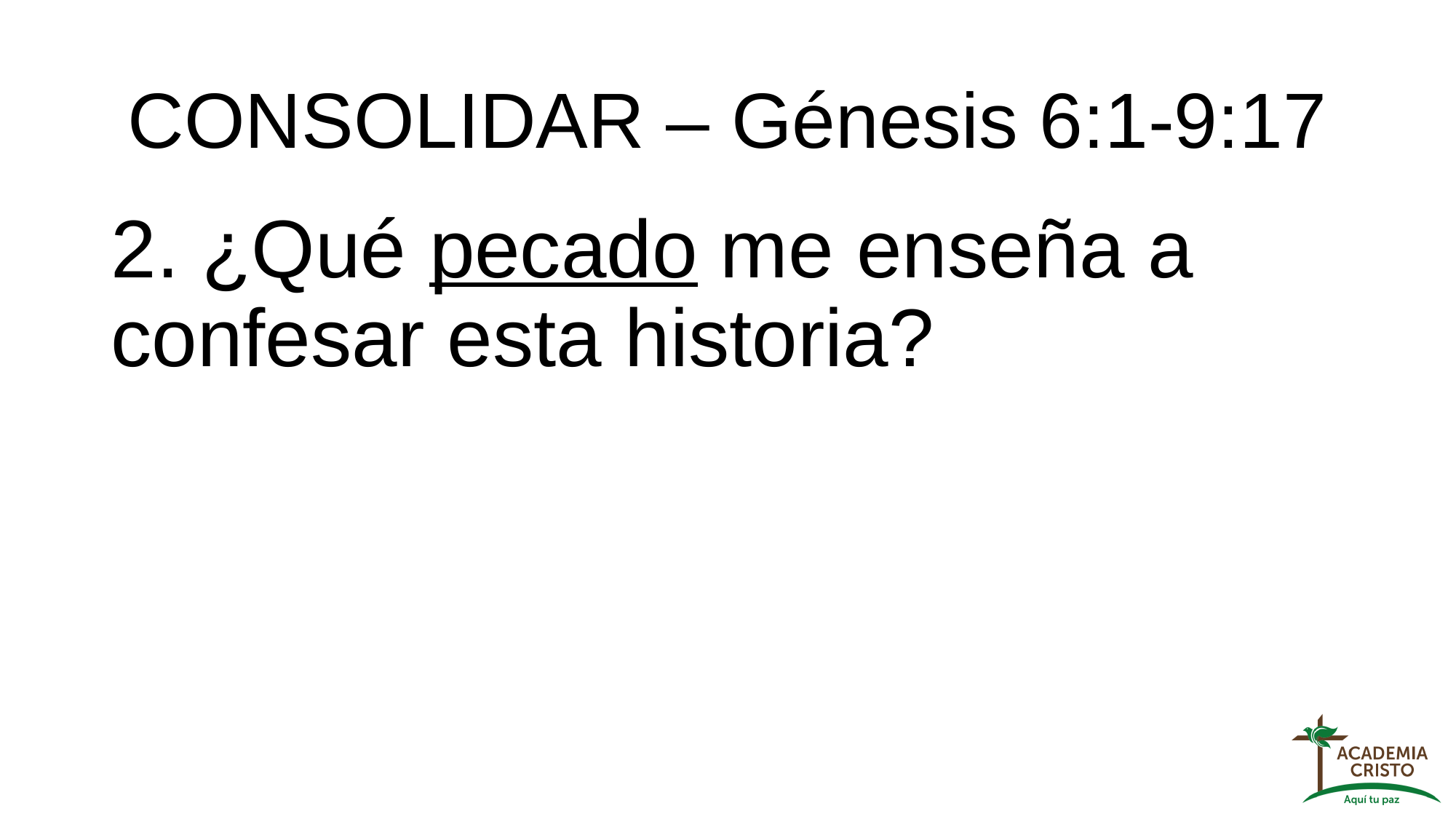

# CONSOLIDAR – Génesis 6:1-9:17
2. ¿Qué pecado me enseña a confesar esta historia?